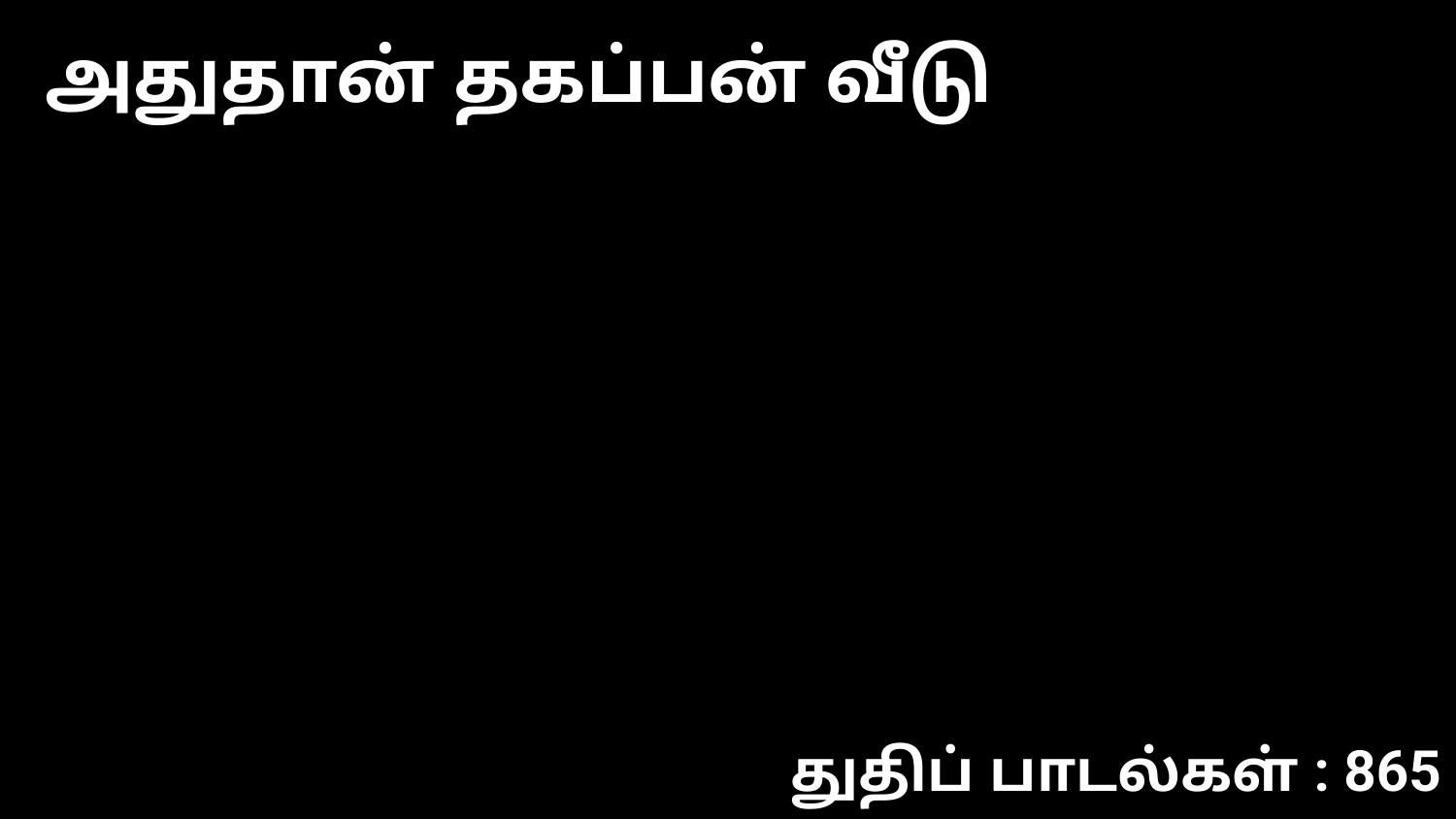

அதுதான் தகப்பன் வீடு
துதிப் பாடல்கள் : 865